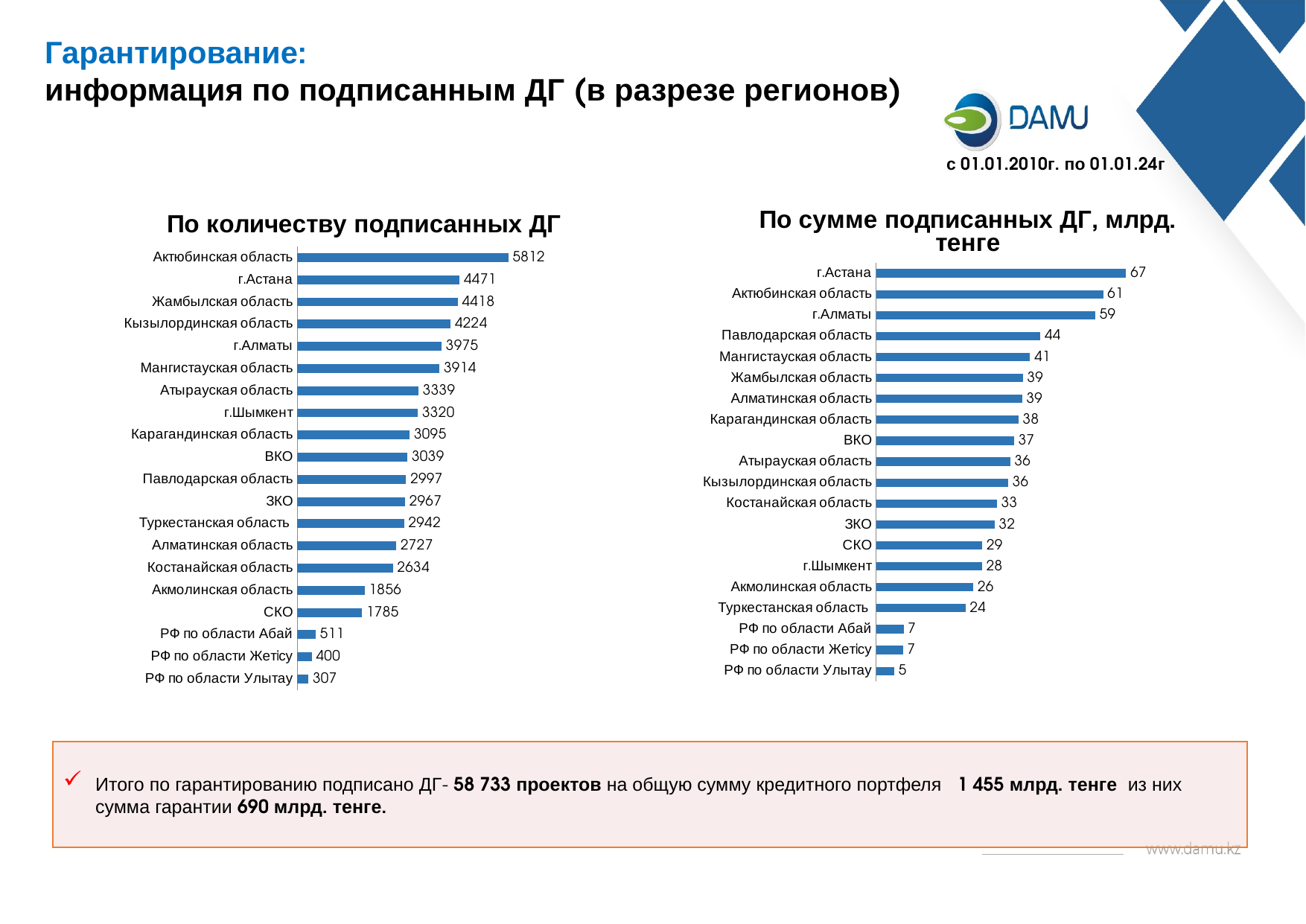

Гарантирование:
информация по подписанным ДГ (в разрезе регионов)
с 01.01.2010г. по 01.01.24г

### Chart: По количеству подписанных ДГ

| Category |  |
|---|---|
| РФ по области Улытау | 307.0 |
| РФ по области Жетiсу | 400.0 |
| РФ по области Абай | 511.0 |
| СКО | 1785.0 |
| Акмолинская область | 1856.0 |
| Костанайская область | 2634.0 |
| Алматинская область | 2727.0 |
| Туркестанская область  | 2942.0 |
| ЗКО | 2967.0 |
| Павлодарская область | 2997.0 |
| ВКО | 3039.0 |
| Карагандинская область | 3095.0 |
| г.Шымкент | 3320.0 |
| Атырауская область | 3339.0 |
| Мангистауская область | 3914.0 |
| г.Алматы | 3975.0 |
| Кызылординская область | 4224.0 |
| Жамбылская область | 4418.0 |
| г.Астана | 4471.0 |
| Актюбинская область | 5812.0 |

### Chart: По сумме подписанных ДГ, млрд. тенге

| Category |  |
|---|---|
| РФ по области Улытау | 4.8986847925 |
| РФ по области Жетiсу | 7.22265186067 |
| РФ по области Абай | 7.408743058190001 |
| Туркестанская область  | 24.04389793825 |
| Акмолинская область | 26.174341321830003 |
| г.Шымкент | 28.48991000568 |
| СКО | 28.545395005830002 |
| ЗКО | 31.87439018406 |
| Костанайская область | 32.52381007616 |
| Кызылординская область | 35.51648551343 |
| Атырауская область | 36.04361959278 |
| ВКО | 37.125357189990005 |
| Карагандинская область | 38.312180541880004 |
| Алматинская область | 39.261560410090006 |
| Жамбылская область | 39.491625214989995 |
| Мангистауская область | 41.40816132475 |
| Павлодарская область | 44.18753795719 |
| г.Алматы | 58.94871699797 |
| Актюбинская область | 61.09234718967 |
| г.Астана | 67.2380681745 |
Итого по гарантированию подписано ДГ- 58 733 проектов на общую сумму кредитного портфеля   1 455 млрд. тенге  из них сумма гарантии 690 млрд. тенге.